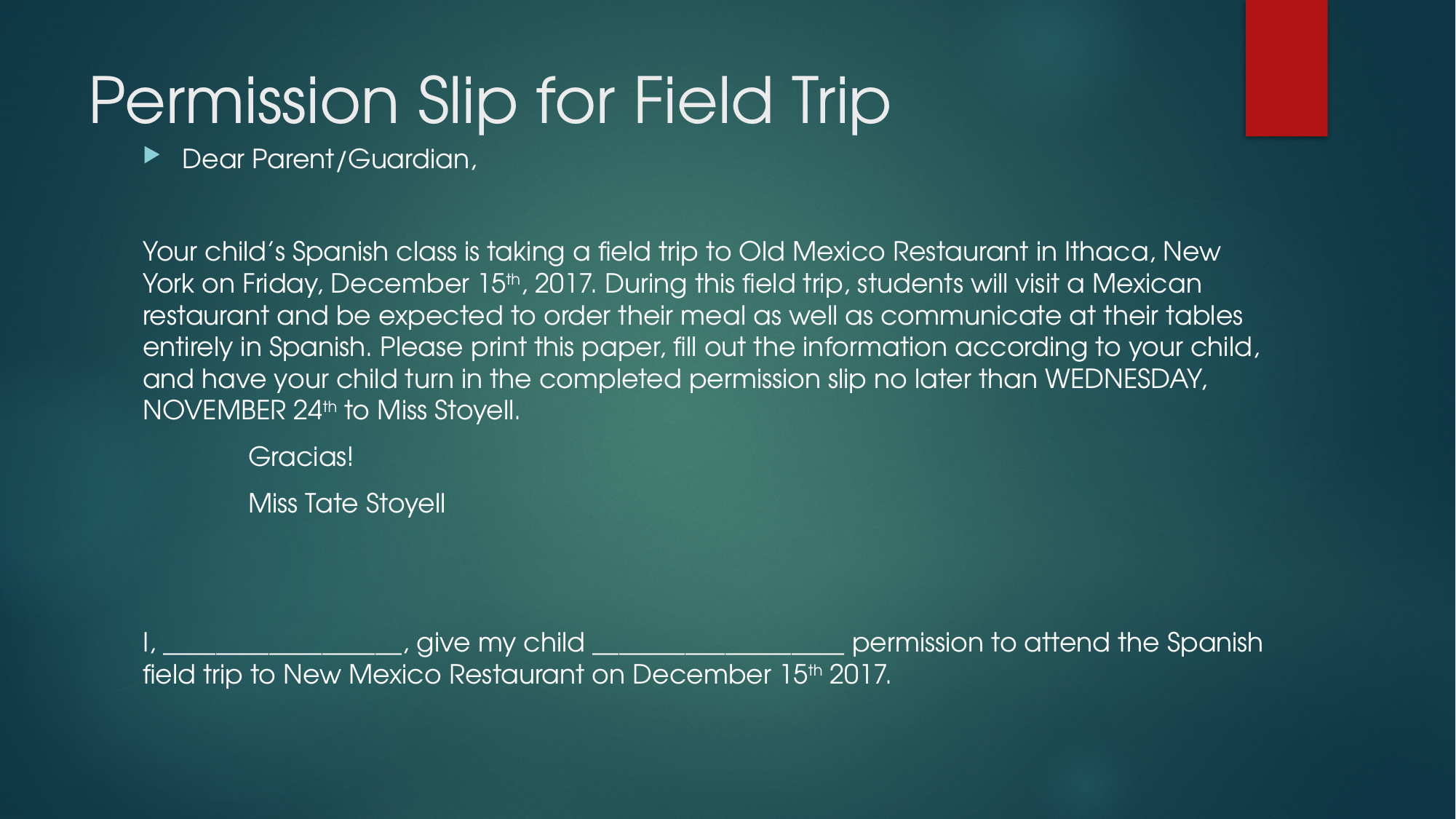

# Permission Slip for Field Trip
Dear Parent/Guardian,

Your child’s Spanish class is taking a field trip to Old Mexico Restaurant in Ithaca, New York on Friday, December 15th, 2017. During this field trip, students will visit a Mexican restaurant and be expected to order their meal as well as communicate at their tables entirely in Spanish. Please print this paper, fill out the information according to your child, and have your child turn in the completed permission slip no later than WEDNESDAY, NOVEMBER 24th to Miss Stoyell.
											Gracias!
											Miss Tate Stoyell

I, __________________, give my child ___________________ permission to attend the Spanish field trip to New Mexico Restaurant on December 15th 2017.